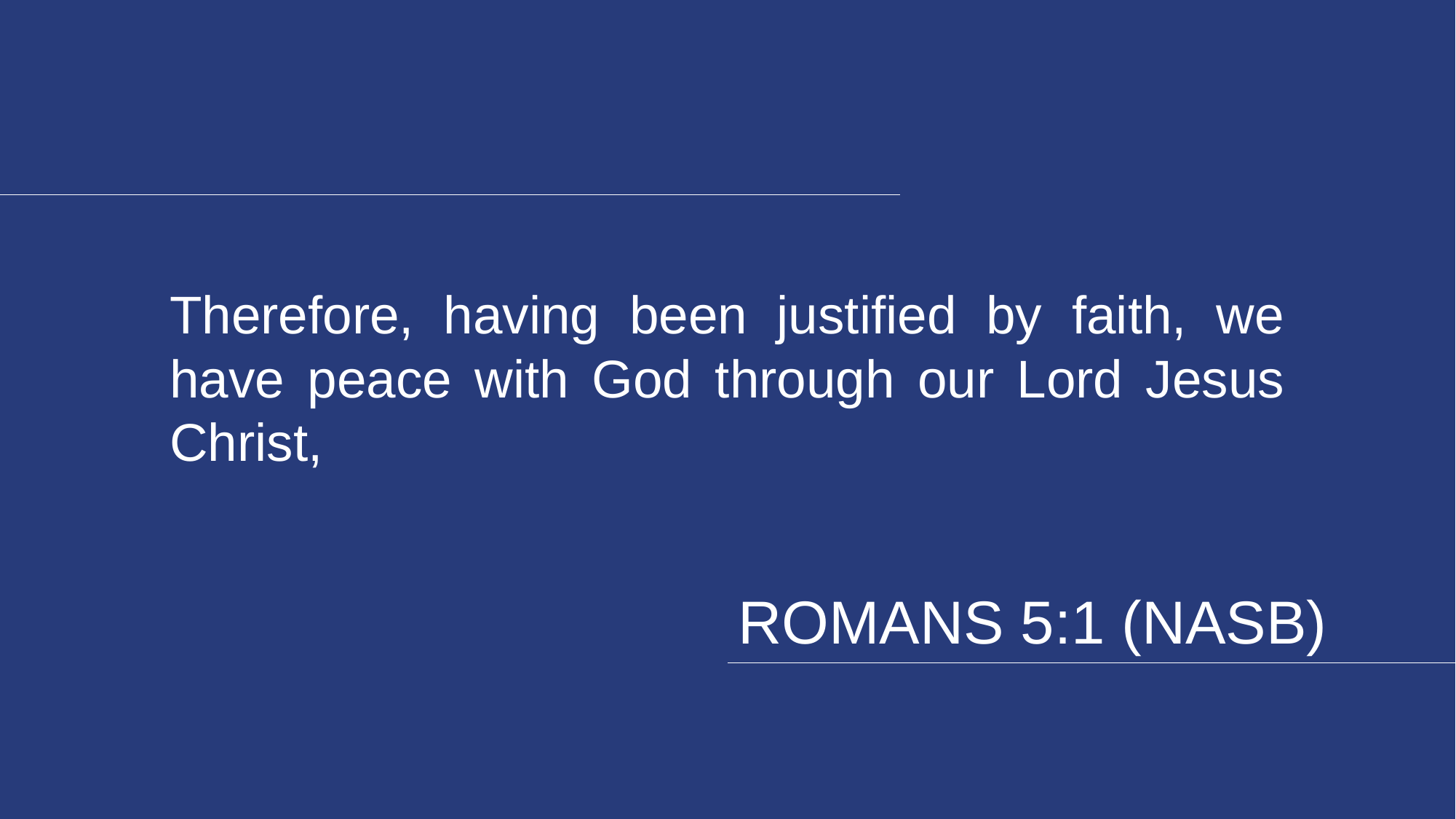

Therefore, having been justified by faith, we have peace with God through our Lord Jesus Christ,
ROMANS 5:1 (NASB)